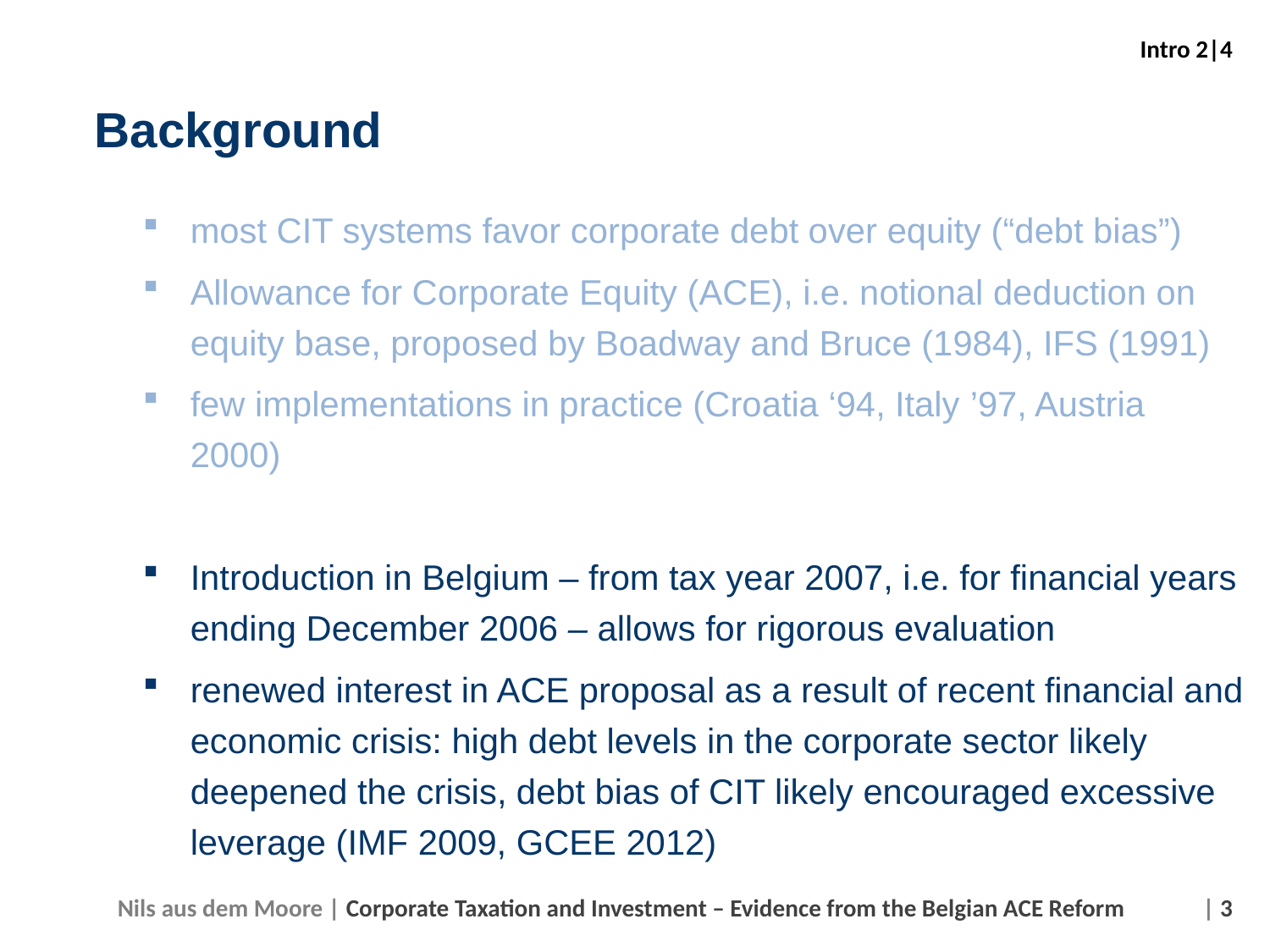

Intro 2|4
Background
most CIT systems favor corporate debt over equity (“debt bias”)
Allowance for Corporate Equity (ACE), i.e. notional deduction on equity base, proposed by Boadway and Bruce (1984), IFS (1991)
few implementations in practice (Croatia ‘94, Italy ’97, Austria 2000)

Introduction in Belgium – from tax year 2007, i.e. for financial years ending December 2006 – allows for rigorous evaluation
renewed interest in ACE proposal as a result of recent financial and economic crisis: high debt levels in the corporate sector likely deepened the crisis, debt bias of CIT likely encouraged excessive leverage (IMF 2009, GCEE 2012)

 | 3
Nils aus dem Moore | Corporate Taxation and Investment – Evidence from the Belgian ACE Reform